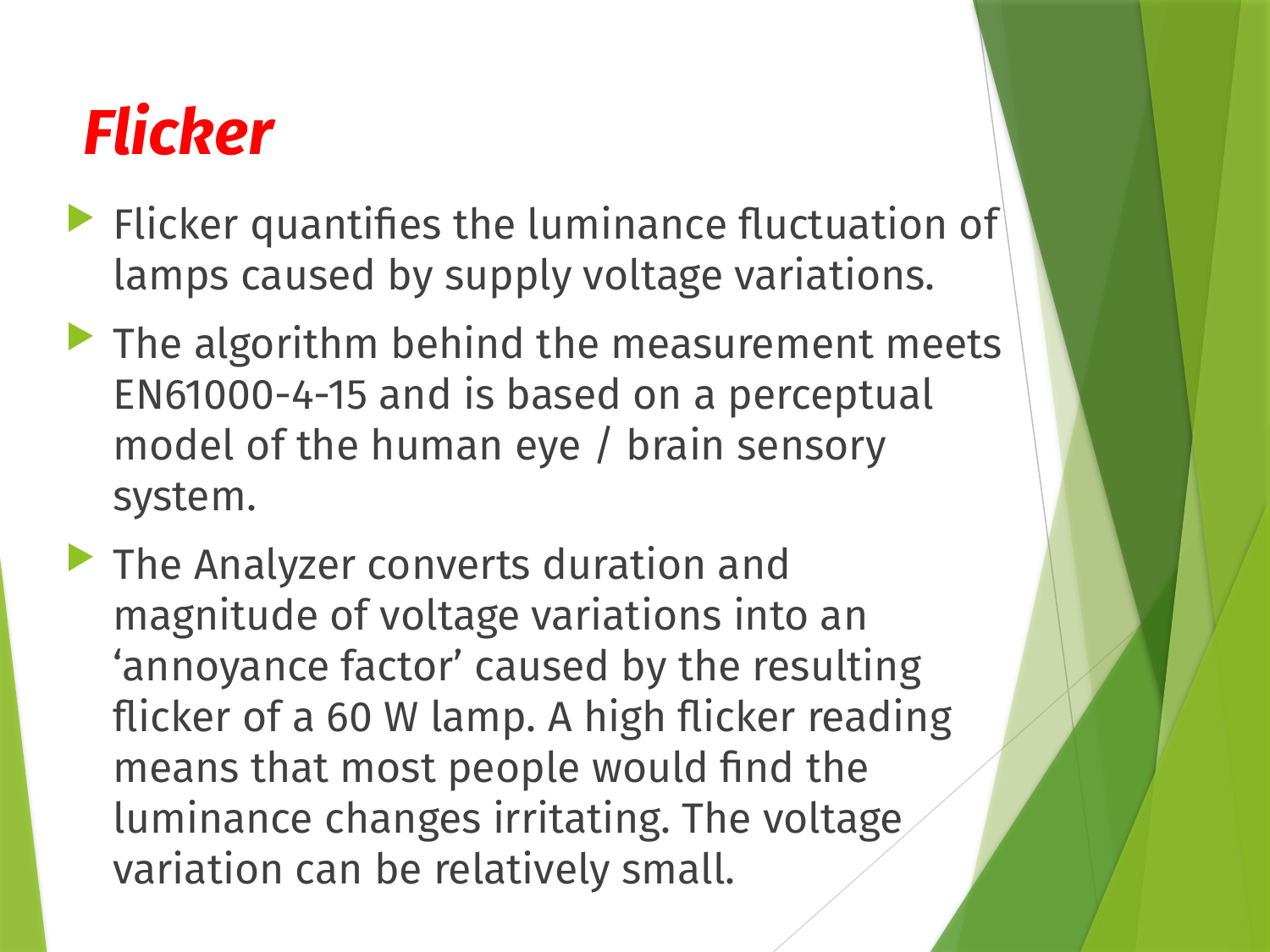

# Flicker
Flicker quantifies the luminance fluctuation of lamps caused by supply voltage variations.
The algorithm behind the measurement meets EN61000-4-15 and is based on a perceptual model of the human eye / brain sensory system.
The Analyzer converts duration and magnitude of voltage variations into an ‘annoyance factor’ caused by the resulting flicker of a 60 W lamp. A high flicker reading means that most people would find the luminance changes irritating. The voltage variation can be relatively small.